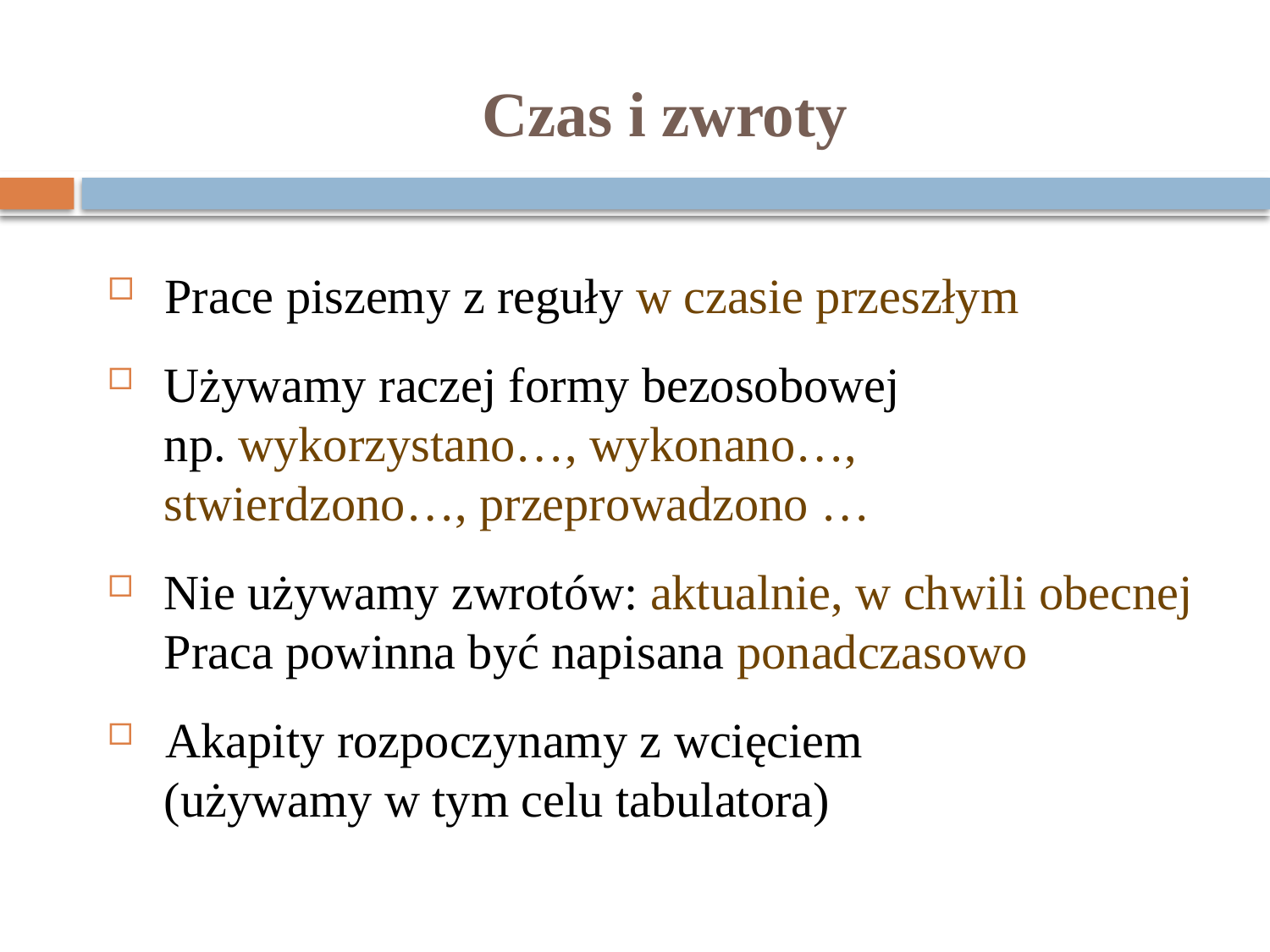

# Czas i zwroty
 Prace piszemy z reguły w czasie przeszłym
 Używamy raczej formy bezosobowej
 np. wykorzystano…, wykonano…,
 stwierdzono…, przeprowadzono …
 Nie używamy zwrotów: aktualnie, w chwili obecnej
 Praca powinna być napisana ponadczasowo
 Akapity rozpoczynamy z wcięciem
 (używamy w tym celu tabulatora)